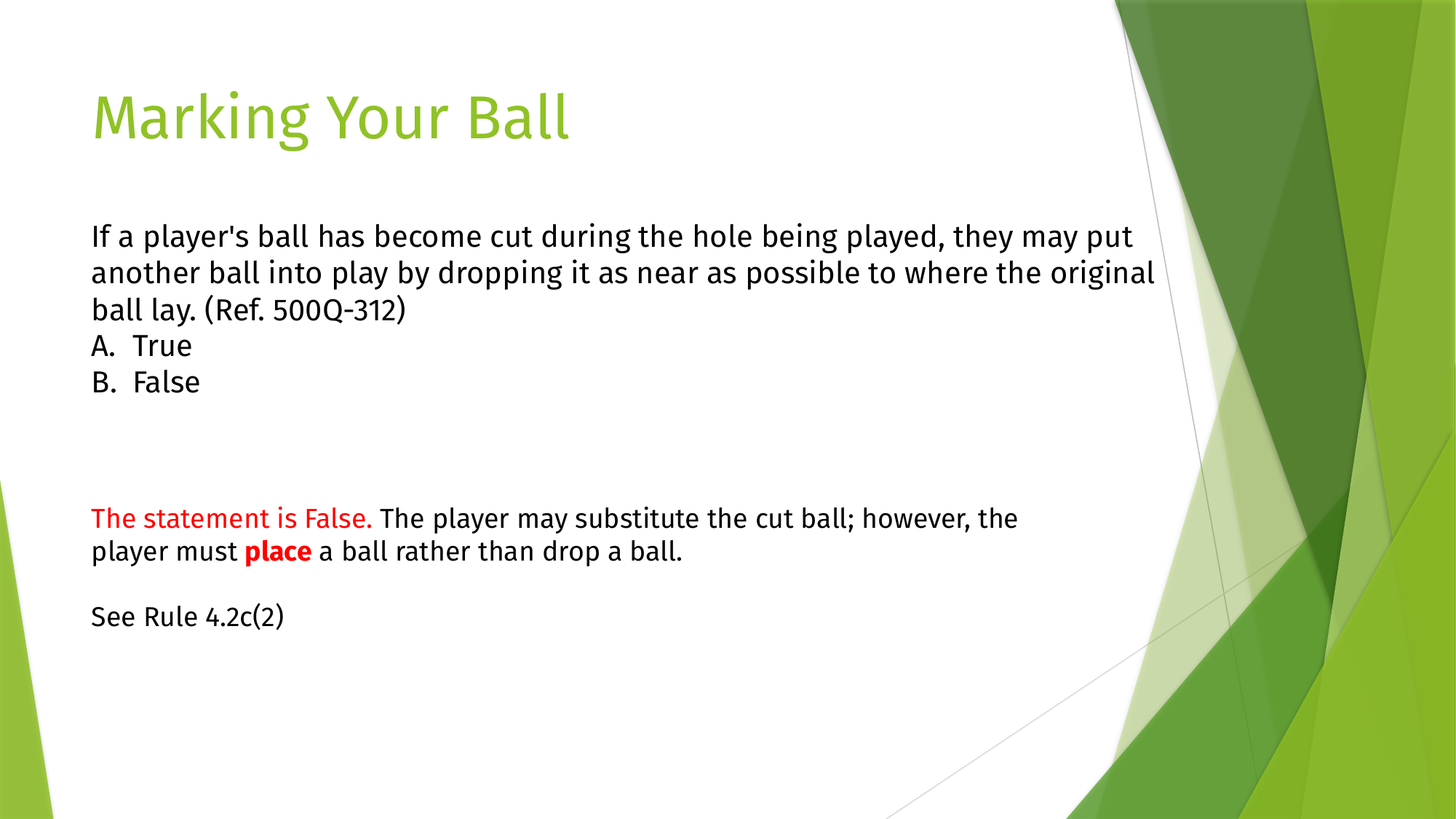

# Marking Your Ball
If a player's ball has become cut during the hole being played, they may put another ball into play by dropping it as near as possible to where the original ball lay. (Ref. 500Q-312)
True
False
The statement is False. The player may substitute the cut ball; however, the player must place a ball rather than drop a ball.

See Rule 4.2c(2)